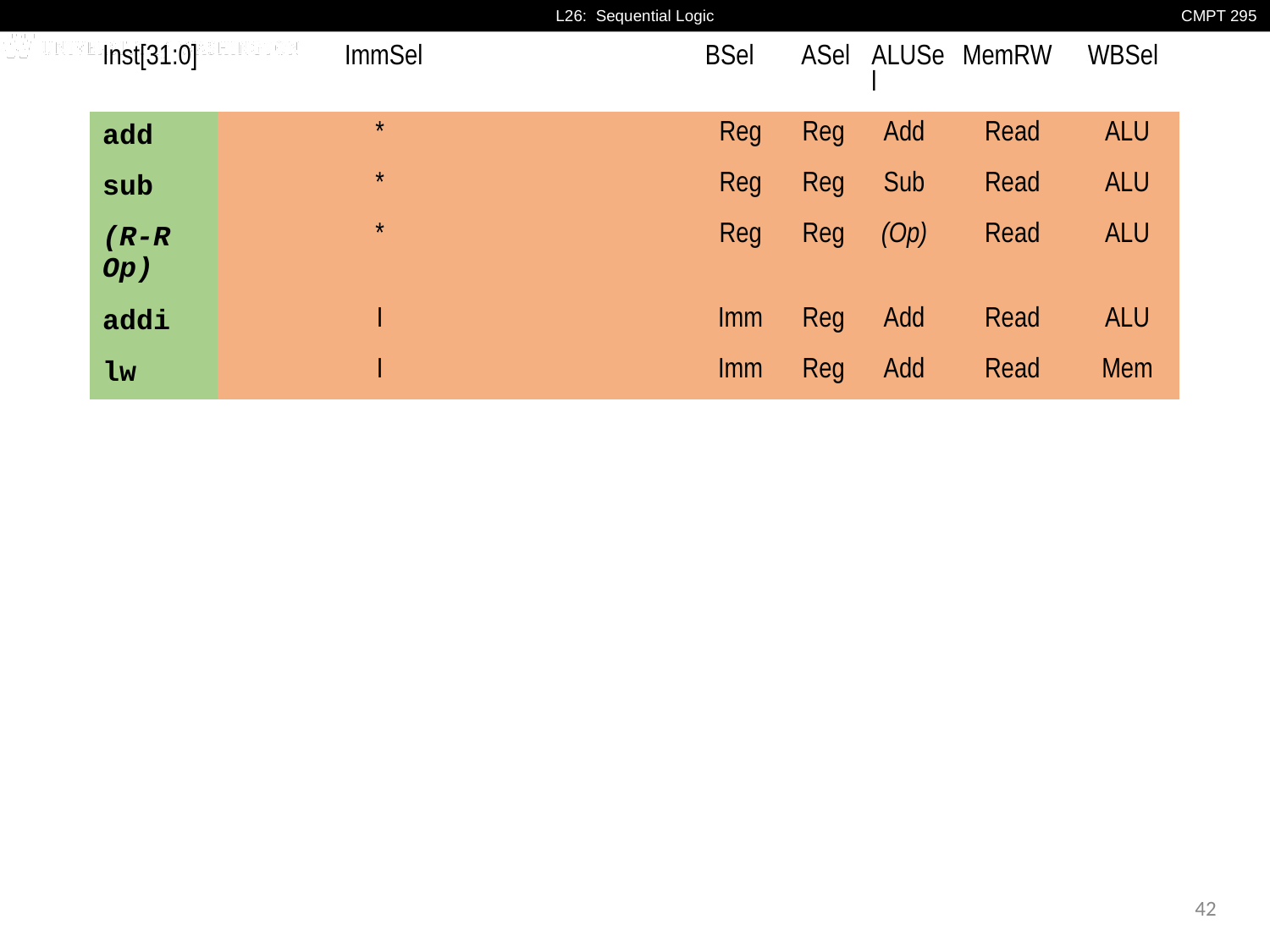

| Inst[31:0] |  | ImmSel |  |  |  |  | BSel | ASel | ALUSel | MemRW | WBSel |
| --- | --- | --- | --- | --- | --- | --- | --- | --- | --- | --- | --- |
| add |  | \* |  |  |  |  | Reg | Reg | Add | Read | ALU |
| sub |  | \* |  |  |  |  | Reg | Reg | Sub | Read | ALU |
| (R-R Op) |  | \* |  |  |  |  | Reg | Reg | (Op) | Read | ALU |
| addi |  | I |  |  |  |  | Imm | Reg | Add | Read | ALU |
| lw |  | I |  |  |  |  | Imm | Reg | Add | Read | Mem |
42